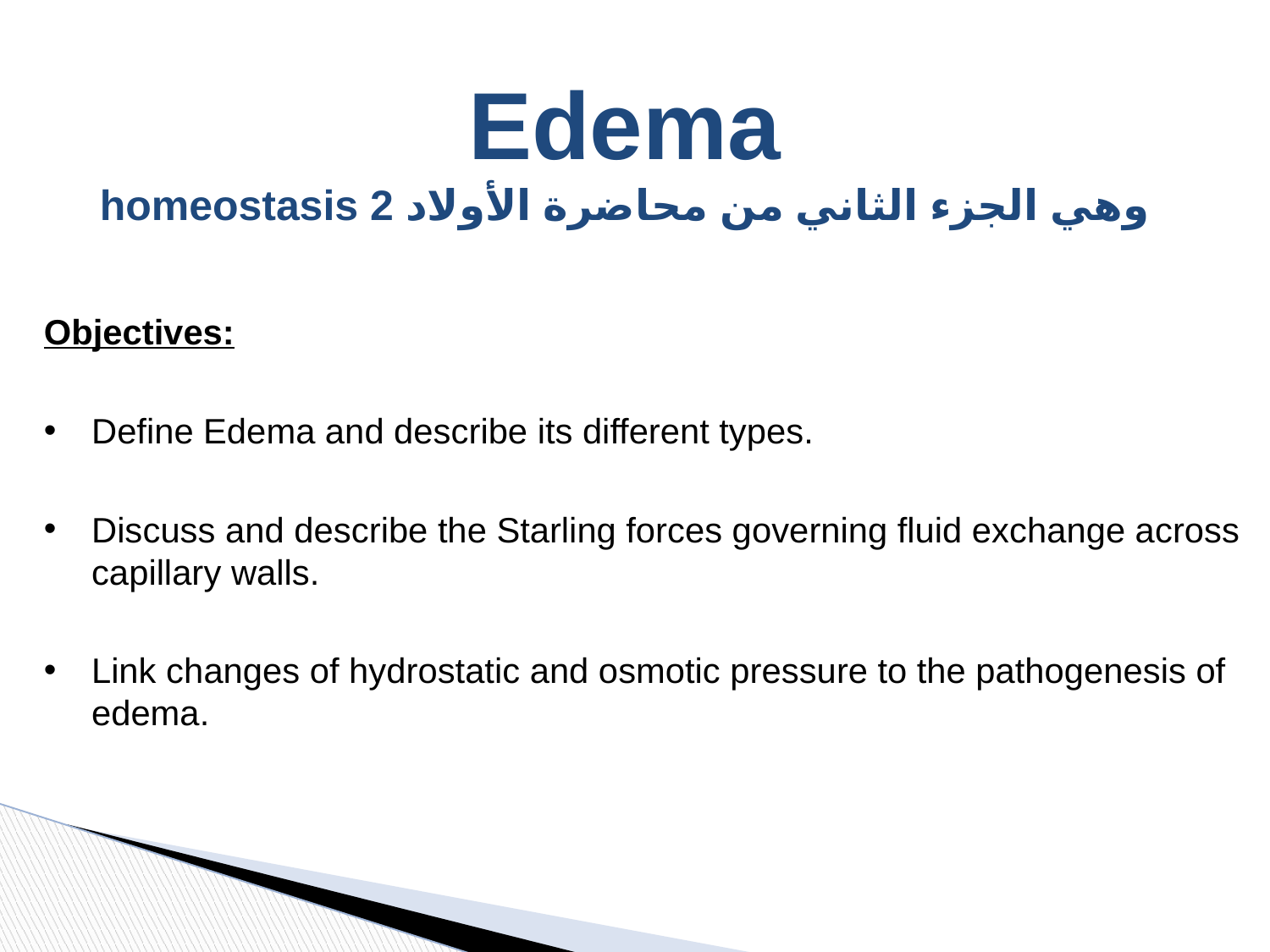

# Edema وهي الجزء الثاني من محاضرة الأولاد homeostasis 2

Objectives:

Define Edema and describe its different types.

Discuss and describe the Starling forces governing fluid exchange across capillary walls.

Link changes of hydrostatic and osmotic pressure to the pathogenesis of edema.